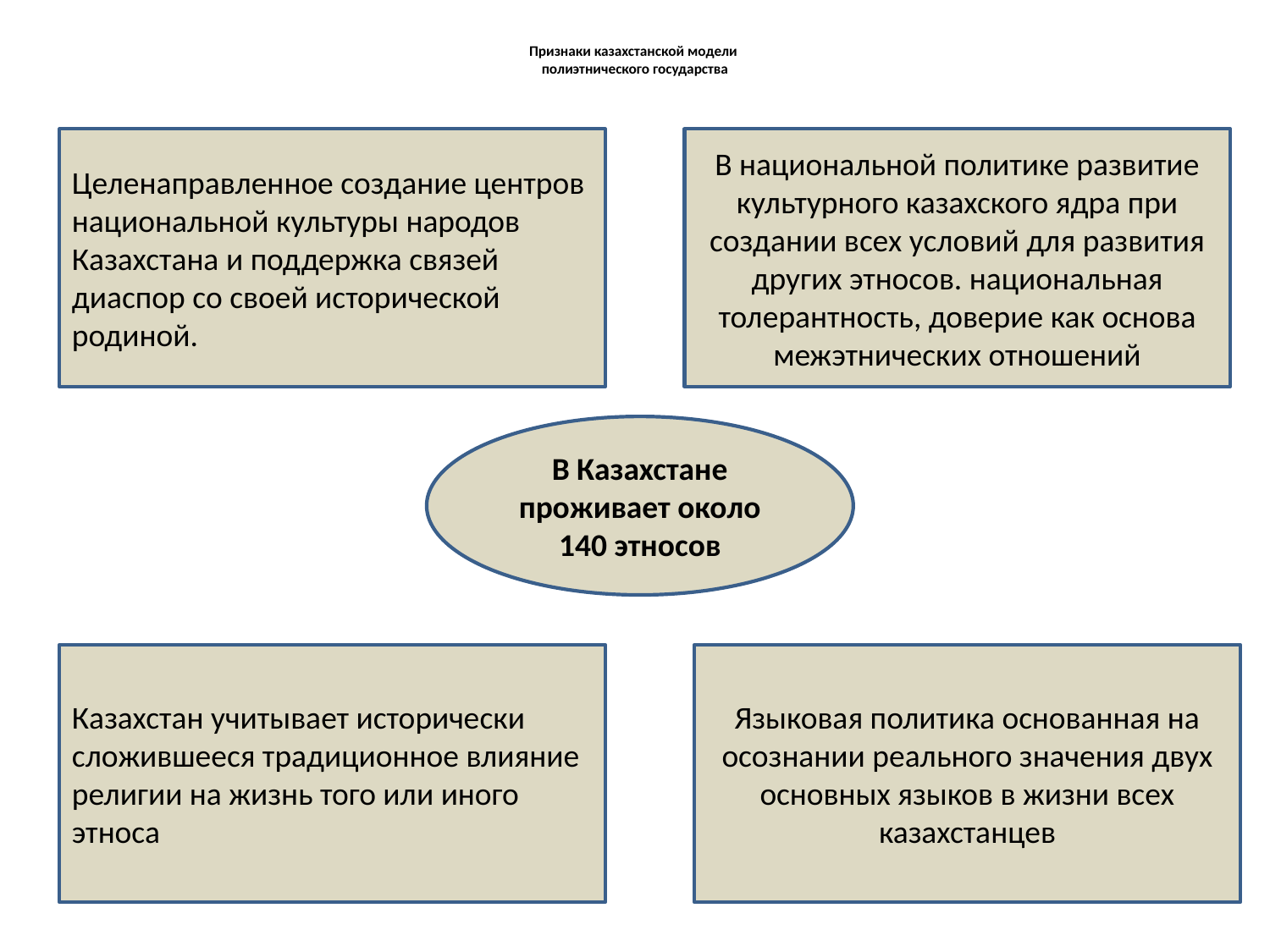

# Признаки казахстанской модели полиэтнического государства
Целенаправленное создание центров национальной культуры народов Казахстана и поддержка связей диаспор со своей исторической родиной.
В национальной политике развитие культурного казахского ядра при создании всех условий для развития других этносов. национальная толерантность, доверие как основа межэтнических отношений
В Казахстане проживает около 140 этносов
Казахстан учитывает исторически сложившееся традиционное влияние религии на жизнь того или иного этноса
Языковая политика основанная на осознании реального значения двух основных языков в жизни всех казахстанцев